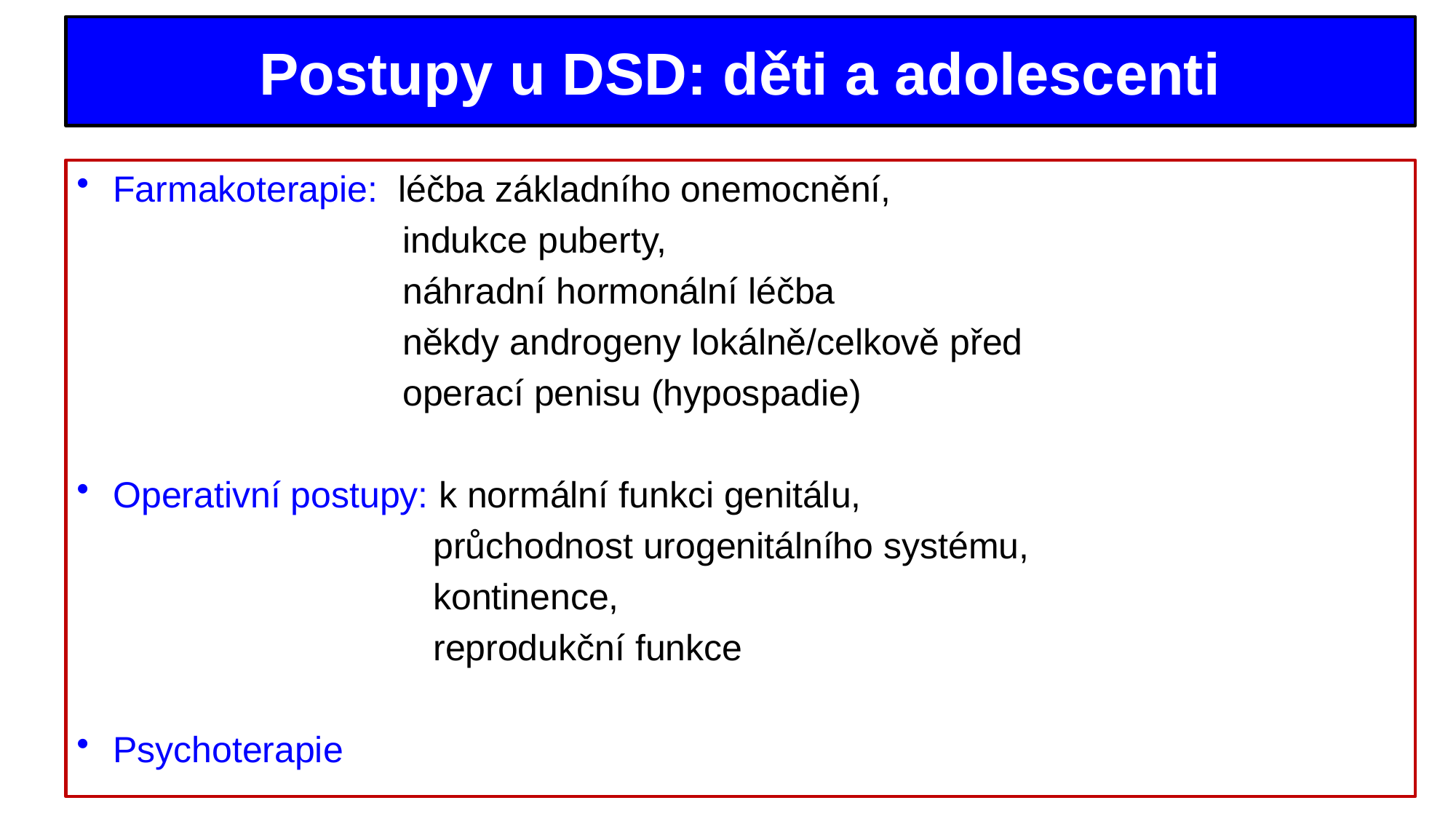

# Postupy u DSD: děti a adolescenti
Farmakoterapie:  léčba základního onemocnění,
                                indukce puberty,
                                náhradní hormonální léčba
                                někdy androgeny lokálně/celkově před
                                operací penisu (hypospadie)

Operativní postupy: k normální funkci genitálu,
                                   průchodnost urogenitálního systému,
                                   kontinence,
                                   reprodukční funkce

Psychoterapie